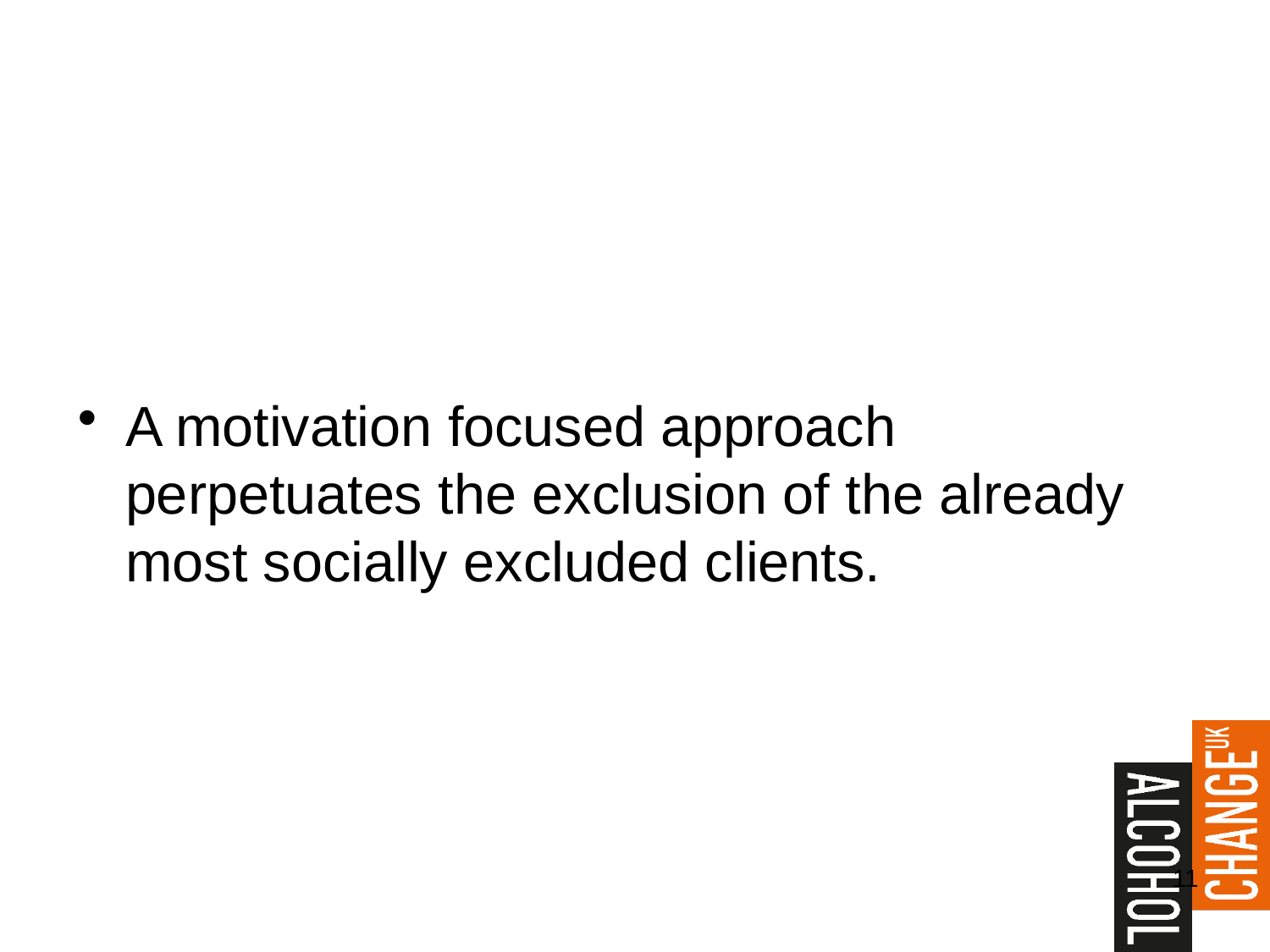

#

A motivation focused approach perpetuates the exclusion of the already most socially excluded clients.

11